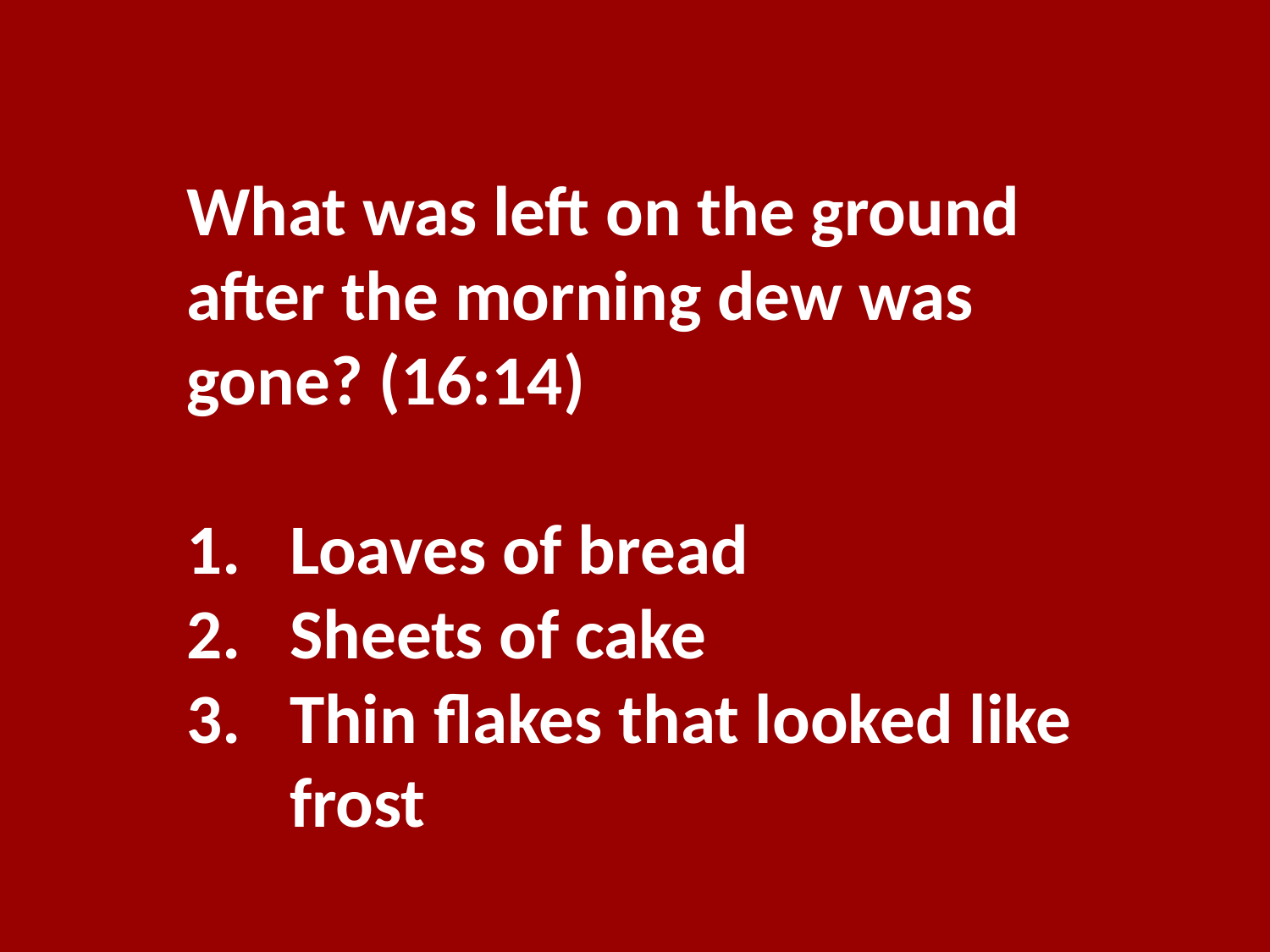

What was left on the ground after the morning dew was gone? (16:14)

Loaves of bread
Sheets of cake
Thin flakes that looked like frost